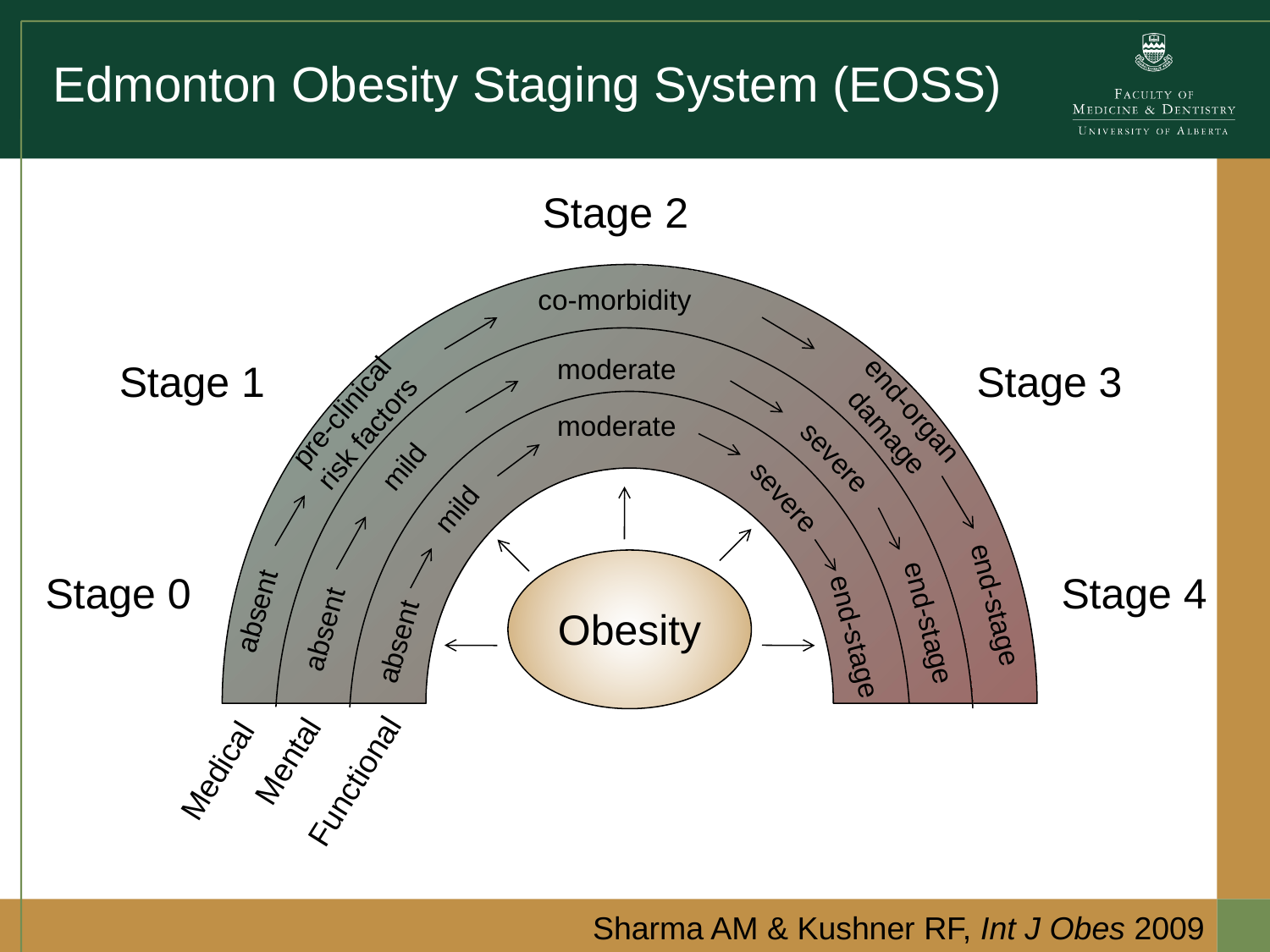

# Edmonton Obesity Staging System (EOSS)
Stage 2

co-morbidity
moderate
moderate
end-organ damage
severe
severe
pre-clinical risk factors
mild
mild

Stage 3
Stage 1

end-stage
end-stage
end-stage

Obesity
Stage 4
Stage 0
absent
absent
absent
Mental
Medical
Functional
Sharma AM & Kushner RF, Int J Obes 2009